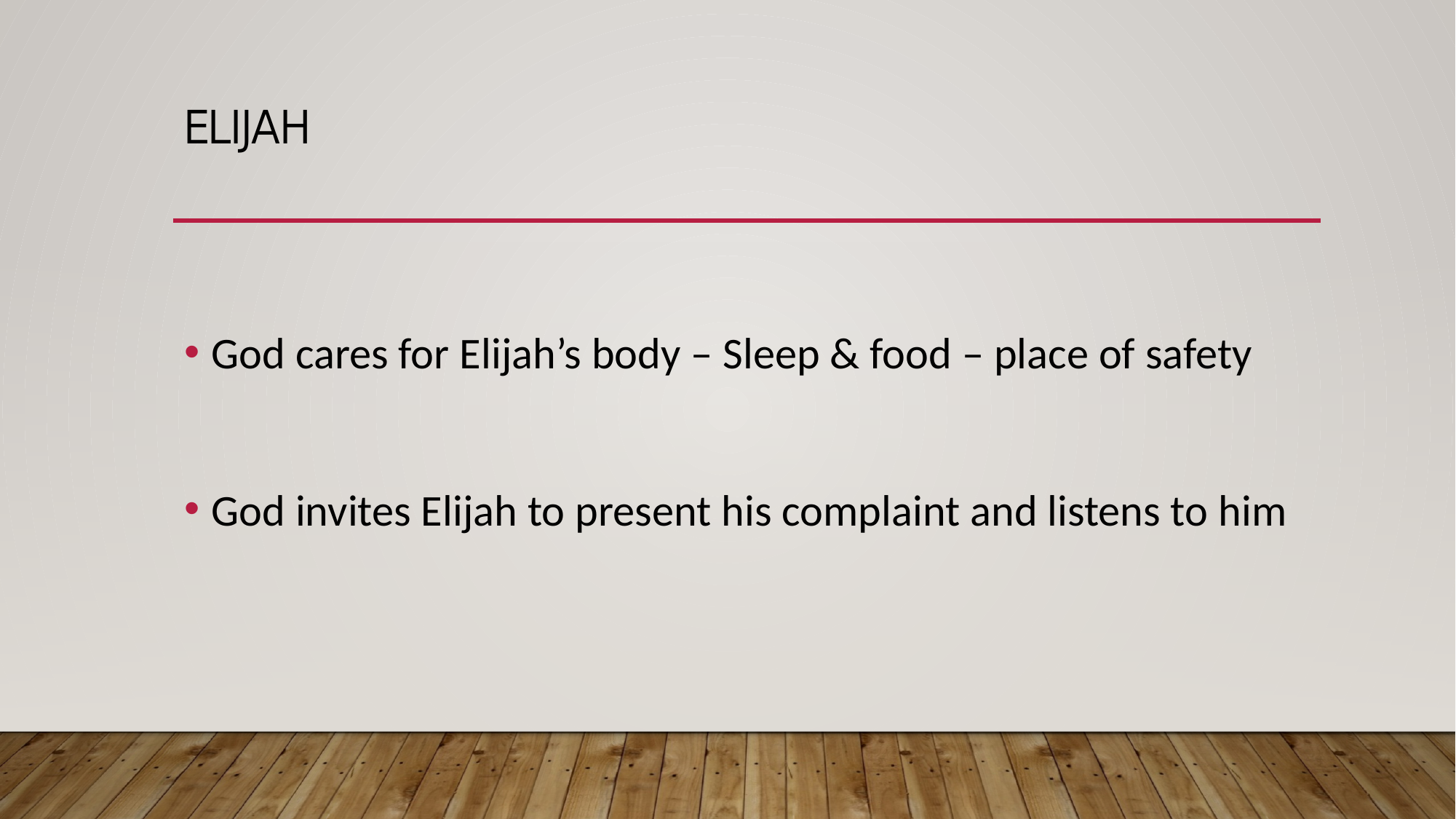

# Elijah

God cares for Elijah’s body – Sleep & food – place of safety

God invites Elijah to present his complaint and listens to him